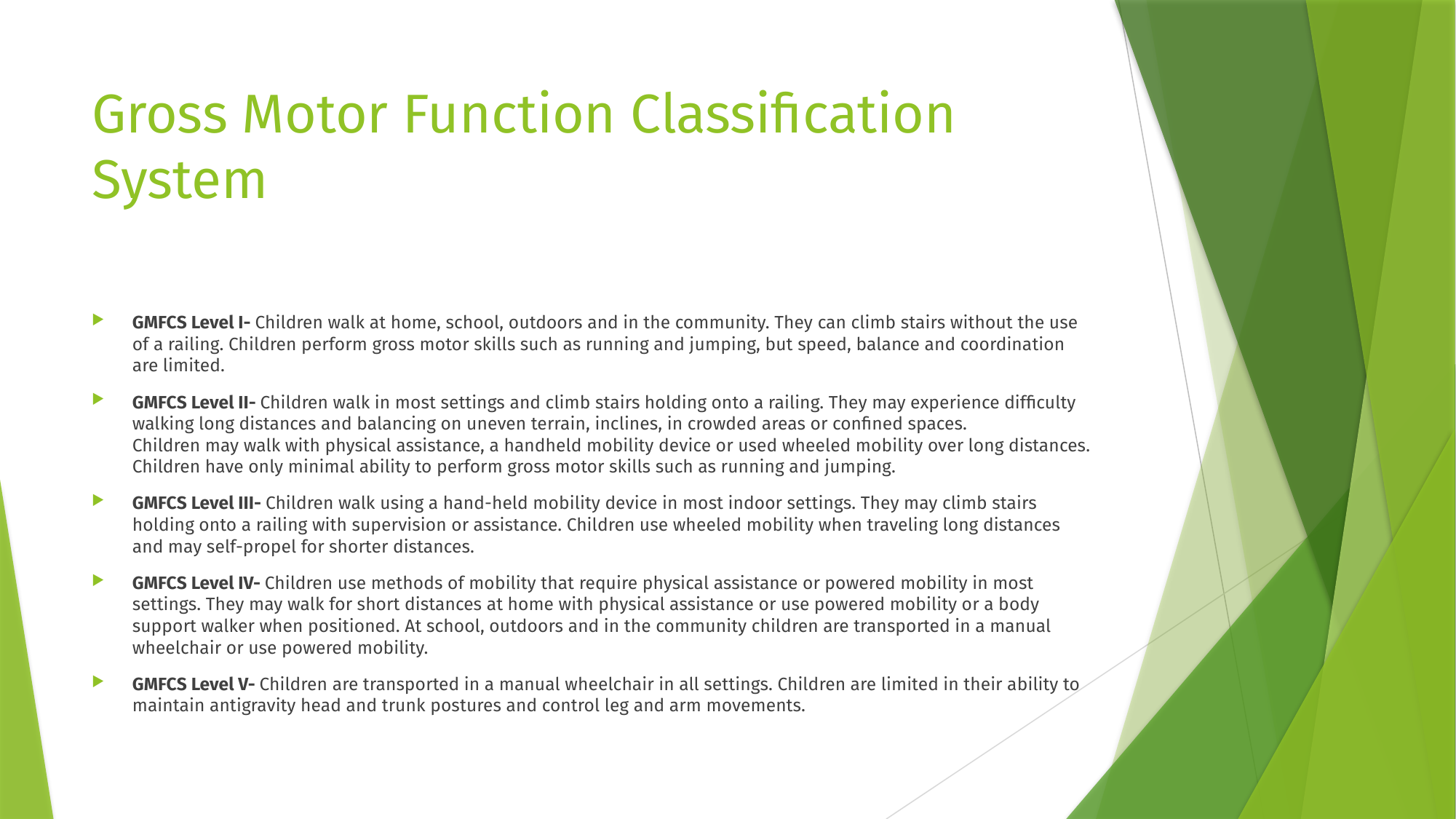

# Gross Motor Function Classification System

GMFCS Level I- Children walk at home, school, outdoors and in the community. They can climb stairs without the use of a railing. Children perform gross motor skills such as running and jumping, but speed, balance and coordination are limited.
GMFCS Level II- Children walk in most settings and climb stairs holding onto a railing. They may experience difficulty walking long distances and balancing on uneven terrain, inclines, in crowded areas or confined spaces.
Children may walk with physical assistance, a handheld mobility device or used wheeled mobility over long distances. Children have only minimal ability to perform gross motor skills such as running and jumping.
GMFCS Level III- Children walk using a hand-held mobility device in most indoor settings. They may climb stairs holding onto a railing with supervision or assistance. Children use wheeled mobility when traveling long distances and may self-propel for shorter distances.
GMFCS Level IV- Children use methods of mobility that require physical assistance or powered mobility in most settings. They may walk for short distances at home with physical assistance or use powered mobility or a body support walker when positioned. At school, outdoors and in the community children are transported in a manual wheelchair or use powered mobility.
GMFCS Level V- Children are transported in a manual wheelchair in all settings. Children are limited in their ability to maintain antigravity head and trunk postures and control leg and arm movements.